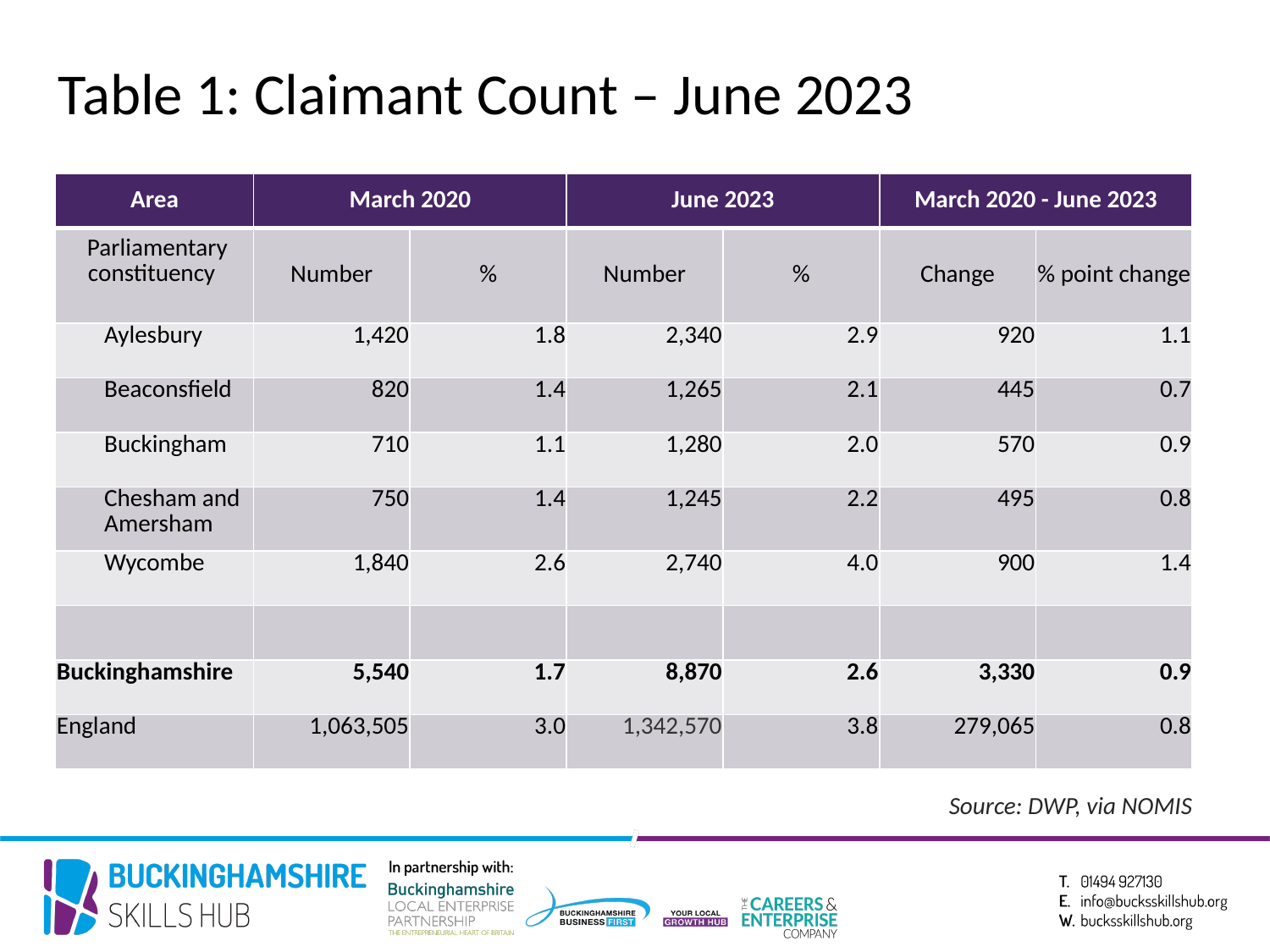

# Table 1: Claimant Count – June 2023
| Area | March 2020 |  | June 2023 |  | March 2020 - June 2023 |  |
| --- | --- | --- | --- | --- | --- | --- |
| Parliamentary constituency | Number | % | Number | % | Change | % point change |
| Aylesbury | 1,420 | 1.8 | 2,340 | 2.9 | 920 | 1.1 |
| Beaconsfield | 820 | 1.4 | 1,265 | 2.1 | 445 | 0.7 |
| Buckingham | 710 | 1.1 | 1,280 | 2.0 | 570 | 0.9 |
| Chesham and Amersham | 750 | 1.4 | 1,245 | 2.2 | 495 | 0.8 |
| Wycombe | 1,840 | 2.6 | 2,740 | 4.0 | 900 | 1.4 |
|  |  |  |  |  |  |  |
| Buckinghamshire | 5,540 | 1.7 | 8,870 | 2.6 | 3,330 | 0.9 |
| England | 1,063,505 | 3.0 | 1,342,570 | 3.8 | 279,065 | 0.8 |
Source: DWP, via NOMIS